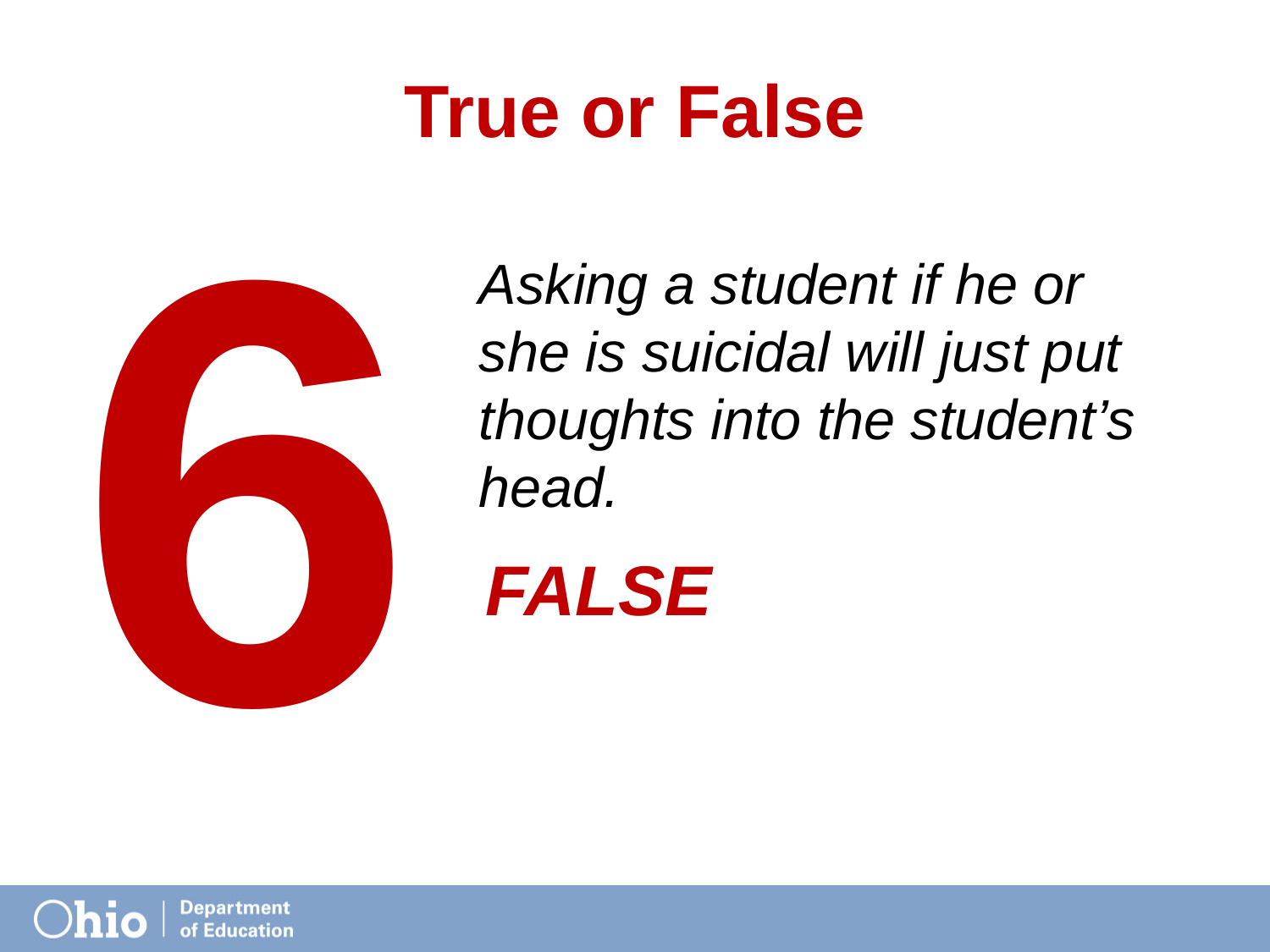

# True or False
6
Asking a student if he or she is suicidal will just put thoughts into the student’s head.
FALSE